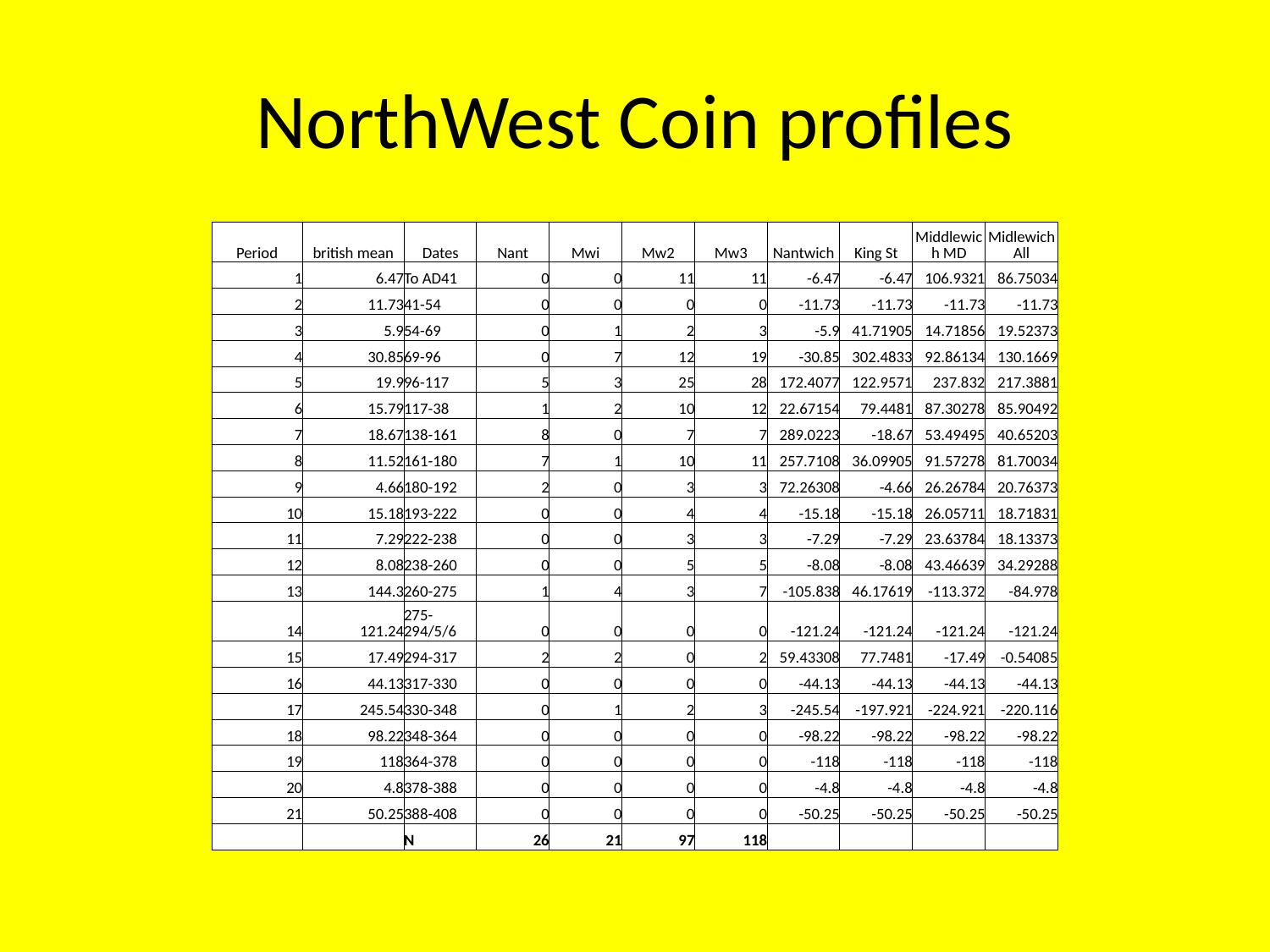

# NorthWest Coin profiles
| Period | british mean | Dates | Nant | Mwi | Mw2 | Mw3 | Nantwich | King St | Middlewich MD | Midlewich All |
| --- | --- | --- | --- | --- | --- | --- | --- | --- | --- | --- |
| 1 | 6.47 | To AD41 | 0 | 0 | 11 | 11 | -6.47 | -6.47 | 106.9321 | 86.75034 |
| 2 | 11.73 | 41-54 | 0 | 0 | 0 | 0 | -11.73 | -11.73 | -11.73 | -11.73 |
| 3 | 5.9 | 54-69 | 0 | 1 | 2 | 3 | -5.9 | 41.71905 | 14.71856 | 19.52373 |
| 4 | 30.85 | 69-96 | 0 | 7 | 12 | 19 | -30.85 | 302.4833 | 92.86134 | 130.1669 |
| 5 | 19.9 | 96-117 | 5 | 3 | 25 | 28 | 172.4077 | 122.9571 | 237.832 | 217.3881 |
| 6 | 15.79 | 117-38 | 1 | 2 | 10 | 12 | 22.67154 | 79.4481 | 87.30278 | 85.90492 |
| 7 | 18.67 | 138-161 | 8 | 0 | 7 | 7 | 289.0223 | -18.67 | 53.49495 | 40.65203 |
| 8 | 11.52 | 161-180 | 7 | 1 | 10 | 11 | 257.7108 | 36.09905 | 91.57278 | 81.70034 |
| 9 | 4.66 | 180-192 | 2 | 0 | 3 | 3 | 72.26308 | -4.66 | 26.26784 | 20.76373 |
| 10 | 15.18 | 193-222 | 0 | 0 | 4 | 4 | -15.18 | -15.18 | 26.05711 | 18.71831 |
| 11 | 7.29 | 222-238 | 0 | 0 | 3 | 3 | -7.29 | -7.29 | 23.63784 | 18.13373 |
| 12 | 8.08 | 238-260 | 0 | 0 | 5 | 5 | -8.08 | -8.08 | 43.46639 | 34.29288 |
| 13 | 144.3 | 260-275 | 1 | 4 | 3 | 7 | -105.838 | 46.17619 | -113.372 | -84.978 |
| 14 | 121.24 | 275-294/5/6 | 0 | 0 | 0 | 0 | -121.24 | -121.24 | -121.24 | -121.24 |
| 15 | 17.49 | 294-317 | 2 | 2 | 0 | 2 | 59.43308 | 77.7481 | -17.49 | -0.54085 |
| 16 | 44.13 | 317-330 | 0 | 0 | 0 | 0 | -44.13 | -44.13 | -44.13 | -44.13 |
| 17 | 245.54 | 330-348 | 0 | 1 | 2 | 3 | -245.54 | -197.921 | -224.921 | -220.116 |
| 18 | 98.22 | 348-364 | 0 | 0 | 0 | 0 | -98.22 | -98.22 | -98.22 | -98.22 |
| 19 | 118 | 364-378 | 0 | 0 | 0 | 0 | -118 | -118 | -118 | -118 |
| 20 | 4.8 | 378-388 | 0 | 0 | 0 | 0 | -4.8 | -4.8 | -4.8 | -4.8 |
| 21 | 50.25 | 388-408 | 0 | 0 | 0 | 0 | -50.25 | -50.25 | -50.25 | -50.25 |
|  |  | N | 26 | 21 | 97 | 118 |  |  |  |  |